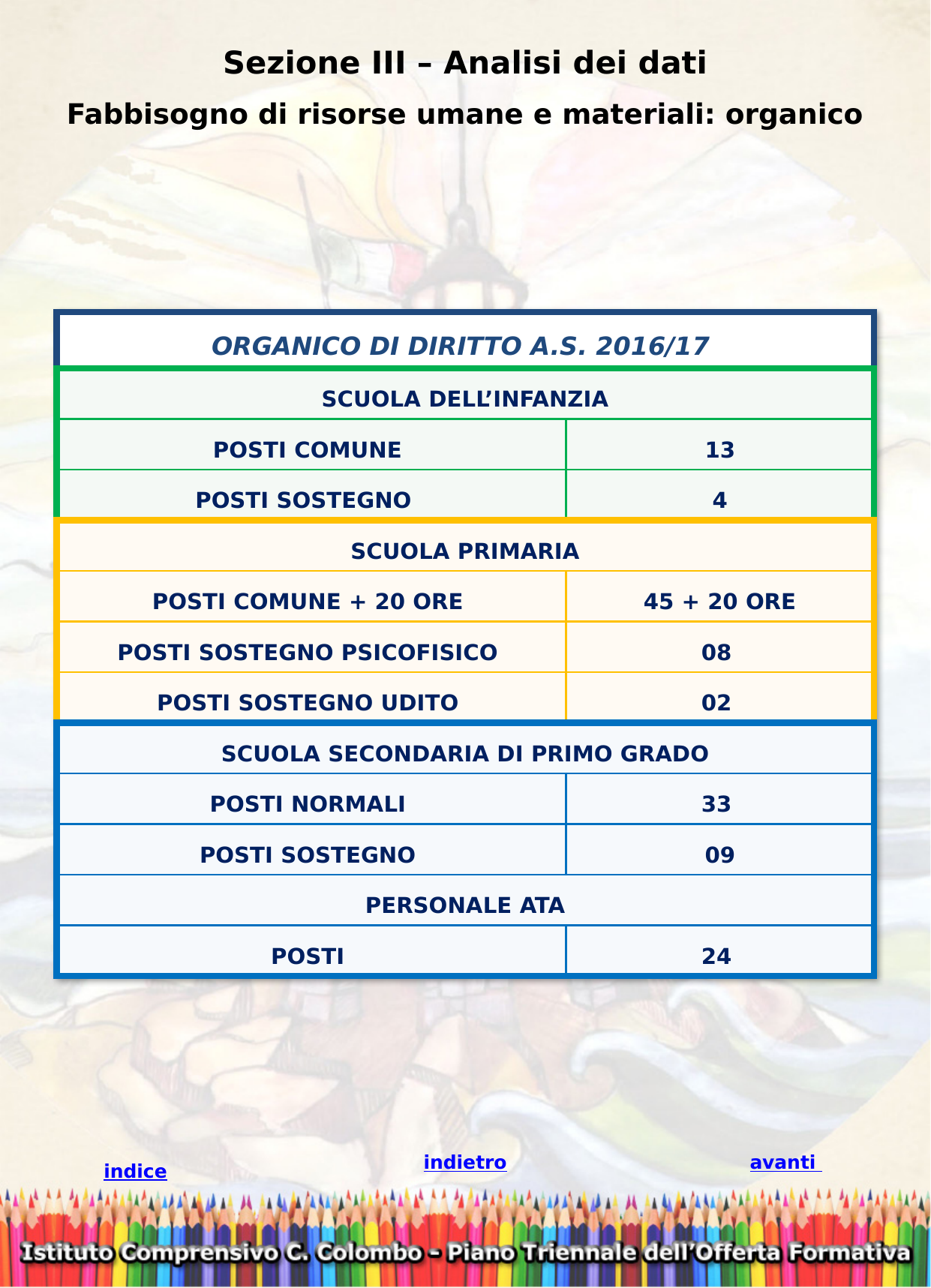

Sezione III – Analisi dei dati
Fabbisogno di risorse umane e materiali: organico
| ORGANICO DI DIRITTO A.S. 2016/17 |  |
| --- | --- |
| SCUOLA DELL’INFANZIA |  |
| POSTI COMUNE | 13 |
| POSTI SOSTEGNO | 4 |
| SCUOLA PRIMARIA |  |
| POSTI COMUNE + 20 ORE | 45 + 20 ORE |
| POSTI SOSTEGNO PSICOFISICO | 08 |
| POSTI SOSTEGNO UDITO | 02 |
| SCUOLA SECONDARIA DI PRIMO GRADO |  |
| POSTI NORMALI | 33 |
| POSTI SOSTEGNO | 09 |
| PERSONALE ATA |  |
| POSTI | 24 |
indietro
avanti
indice